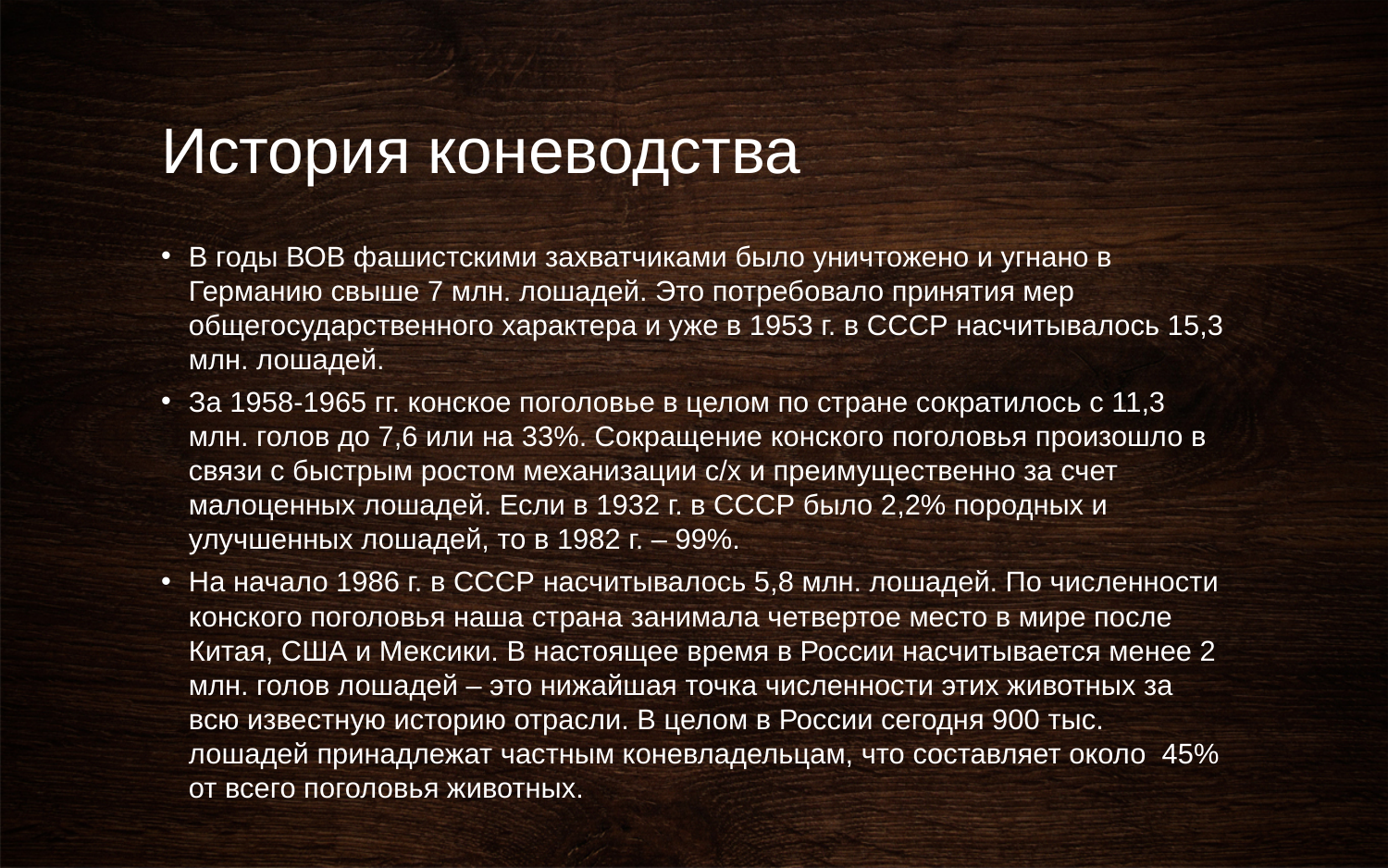

# История коневодства
В годы ВОВ фашистскими захватчиками было уничтожено и угнано в Германию свыше 7 млн. лошадей. Это потребовало принятия мер общегосударственного характера и уже в 1953 г. в СССР насчитывалось 15,3 млн. лошадей.
За 1958-1965 гг. конское поголовье в целом по стране сократилось с 11,3 млн. голов до 7,6 или на 33%. Сокращение конского поголовья произошло в связи с быстрым ростом механизации с/х и преимущественно за счет малоценных лошадей. Если в 1932 г. в СССР было 2,2% породных и улучшенных лошадей, то в 1982 г. – 99%.
На начало 1986 г. в СССР насчитывалось 5,8 млн. лошадей. По численности конского поголовья наша страна занимала четвертое место в мире после Китая, США и Мексики. В настоящее время в России насчитывается менее 2 млн. голов лошадей – это нижайшая точка численности этих животных за всю известную историю отрасли. В целом в России сегодня 900 тыс. лошадей принадлежат частным коневладельцам, что составляет около  45% от всего поголовья животных.